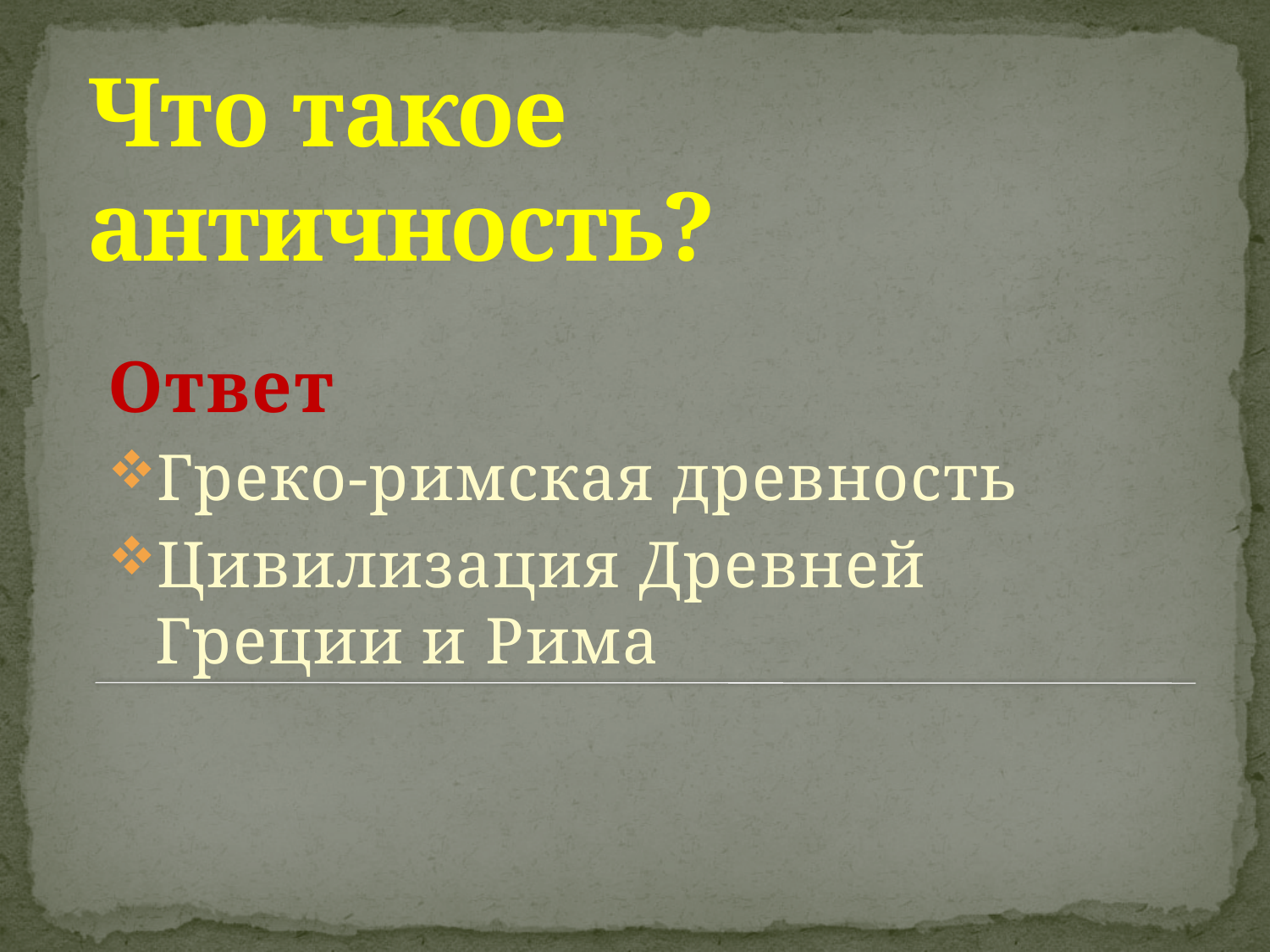

# Что такое античность?
Ответ
Греко-римская древность
Цивилизация Древней Греции и Рима